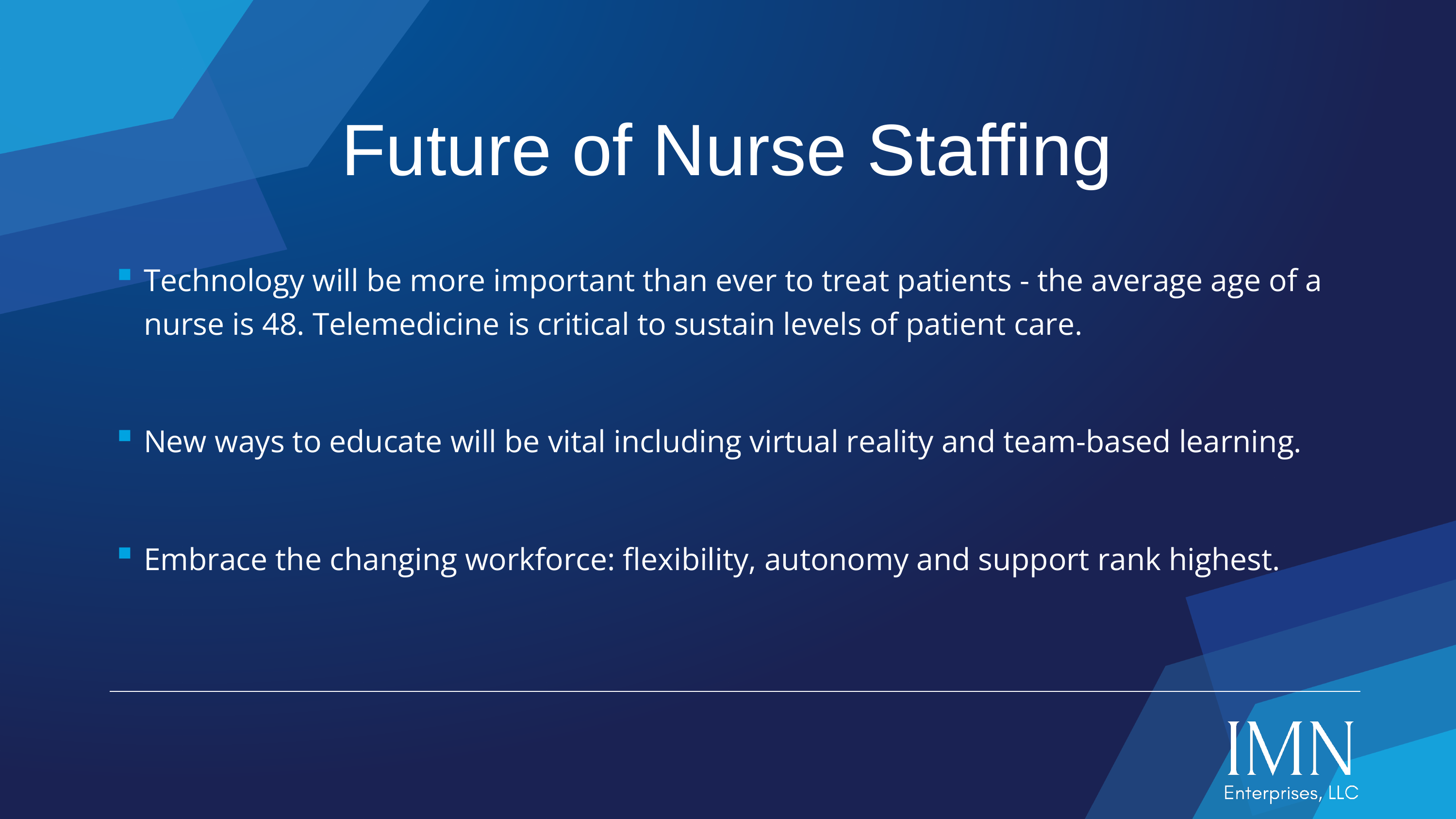

# Future of Nurse Staffing
Technology will be more important than ever to treat patients - the average age of a nurse is 48. Telemedicine is critical to sustain levels of patient care.

New ways to educate will be vital including virtual reality and team-based learning.

Embrace the changing workforce: flexibility, autonomy and support rank highest.